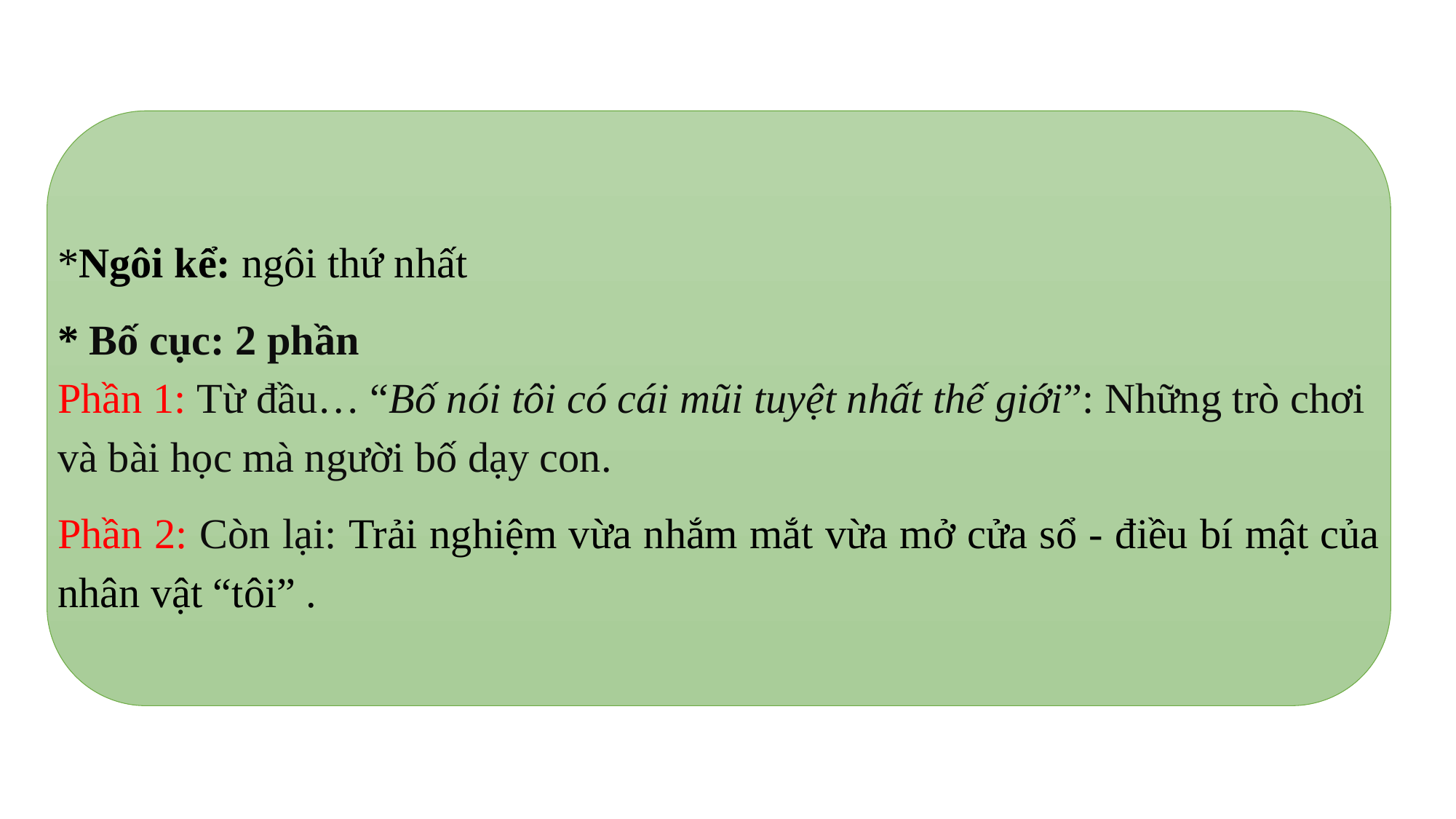

*Ngôi kể: ngôi thứ nhất
* Bố cục: 2 phần
Phần 1: Từ đầu… “Bố nói tôi có cái mũi tuyệt nhất thế giới”: Những trò chơi và bài học mà người bố dạy con.
Phần 2: Còn lại: Trải nghiệm vừa nhắm mắt vừa mở cửa sổ - điều bí mật của nhân vật “tôi” .